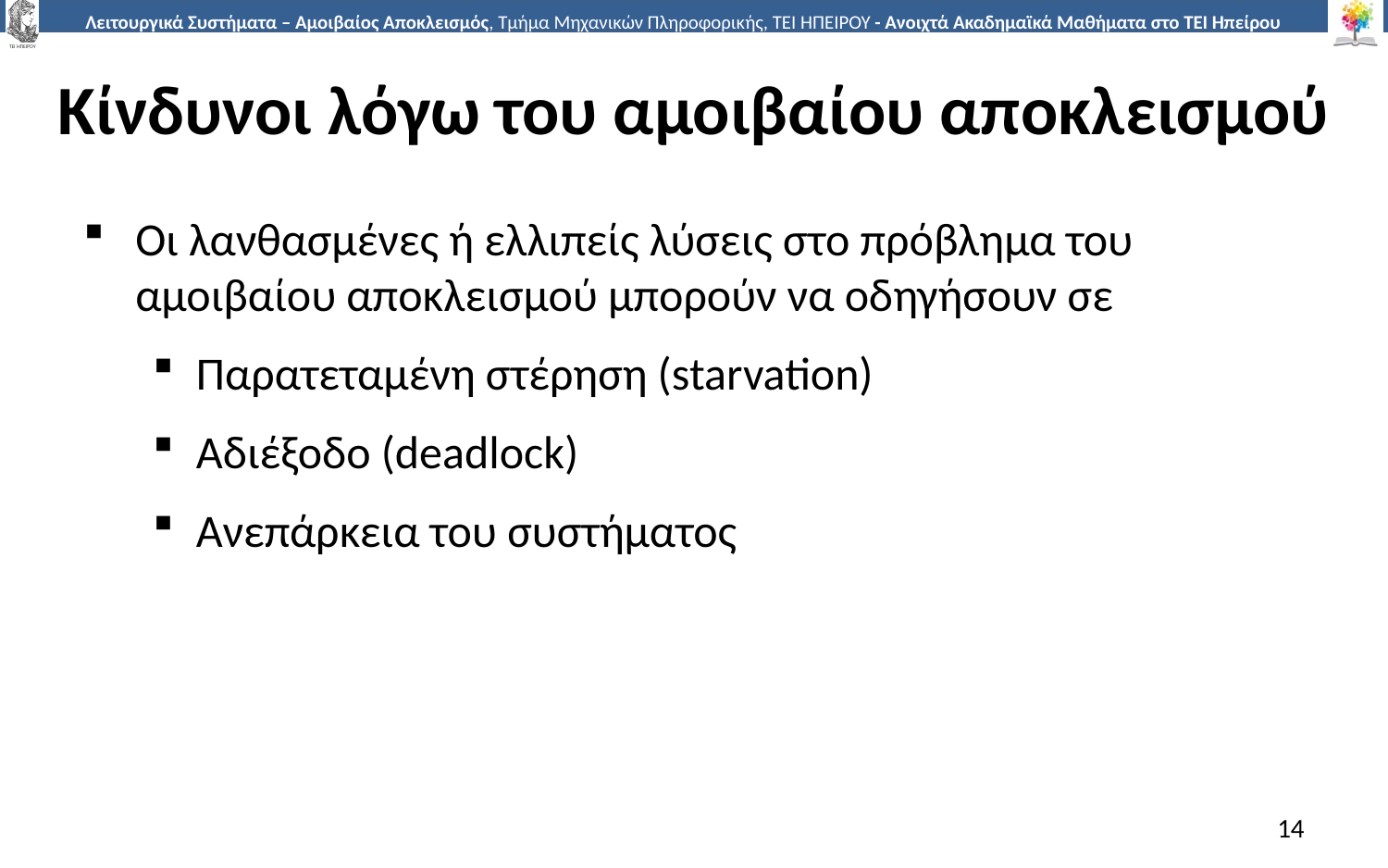

# Κίνδυνοι λόγω του αμοιβαίου αποκλεισμού
Οι λανθασμένες ή ελλιπείς λύσεις στο πρόβλημα του αμοιβαίου αποκλεισμού μπορούν να οδηγήσουν σε
Παρατεταμένη στέρηση (starvation)
Αδιέξοδο (deadlock)
Ανεπάρκεια του συστήματος
14